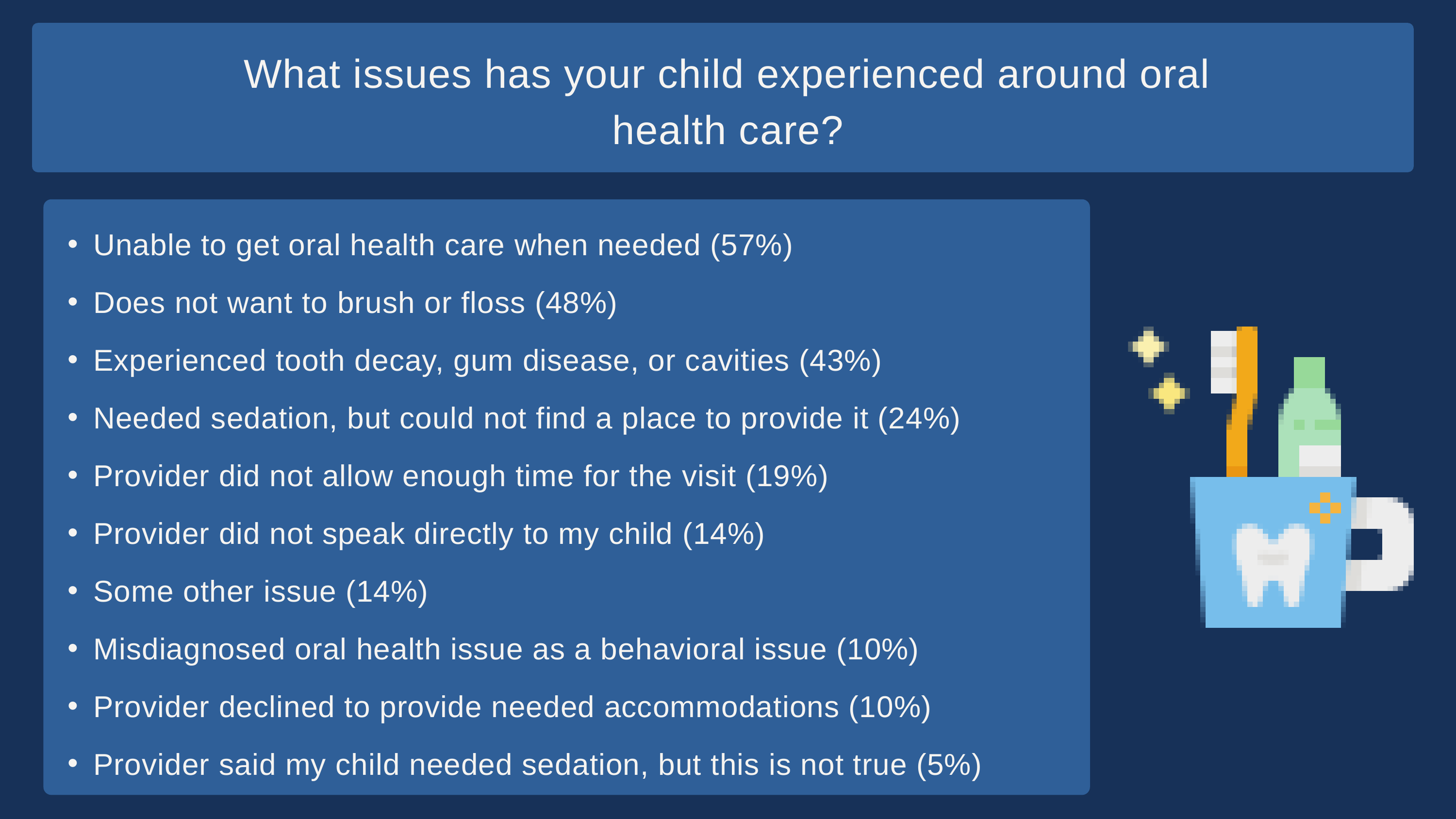

What issues has your child experienced around oral health care?

Unable to get oral health care when needed (57%)
Does not want to brush or floss (48%)
Experienced tooth decay, gum disease, or cavities (43%)
Needed sedation, but could not find a place to provide it (24%)
Provider did not allow enough time for the visit (19%)
Provider did not speak directly to my child (14%)
Some other issue (14%)
Misdiagnosed oral health issue as a behavioral issue (10%)
Provider declined to provide needed accommodations (10%)
Provider said my child needed sedation, but this is not true (5%)